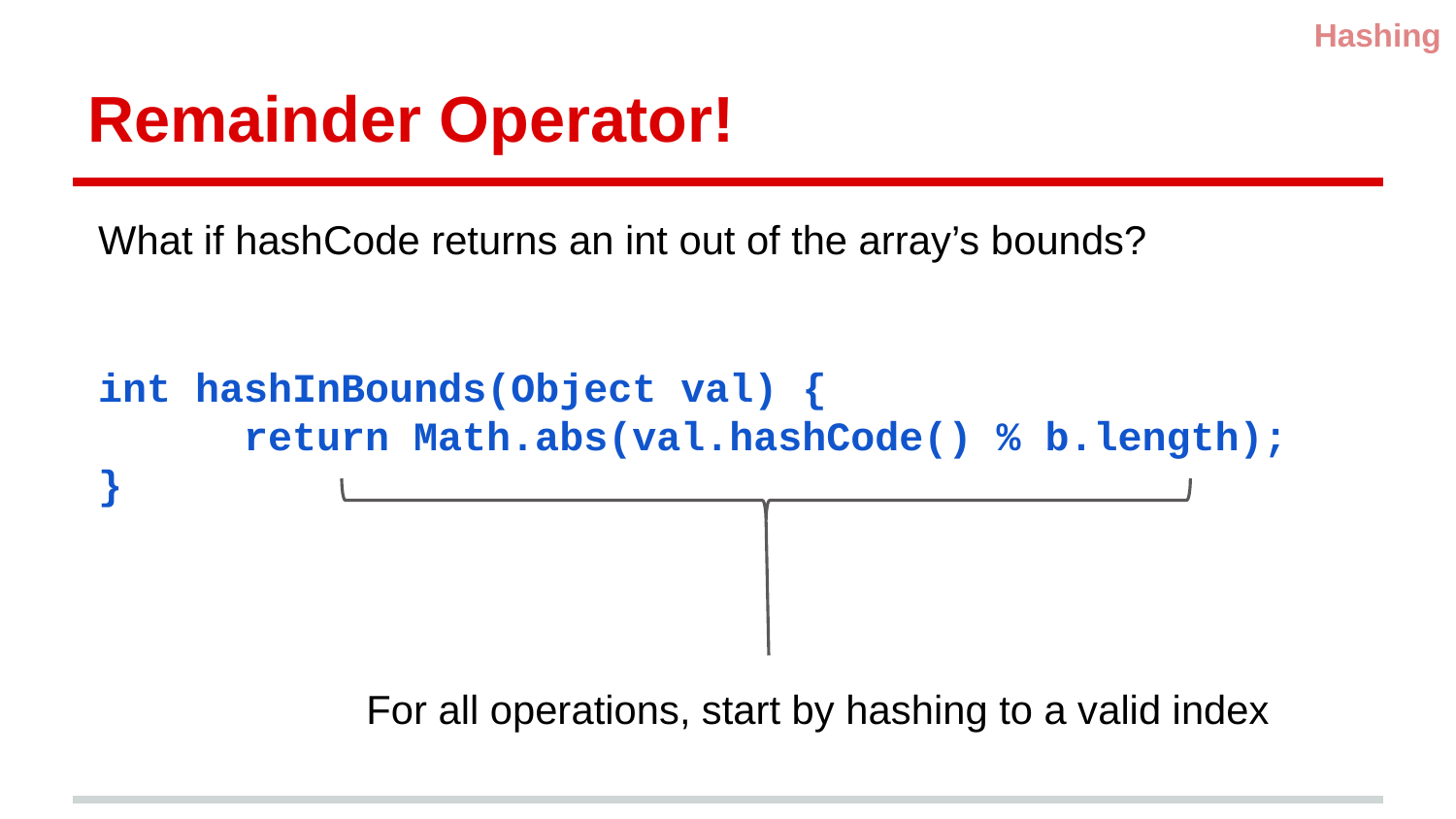

Hashing
# Remainder Operator!

What if hashCode returns an int out of the array’s bounds?

int hashInBounds(Object val) {
	return Math.abs(val.hashCode() % b.length);
}
For all operations, start by hashing to a valid index